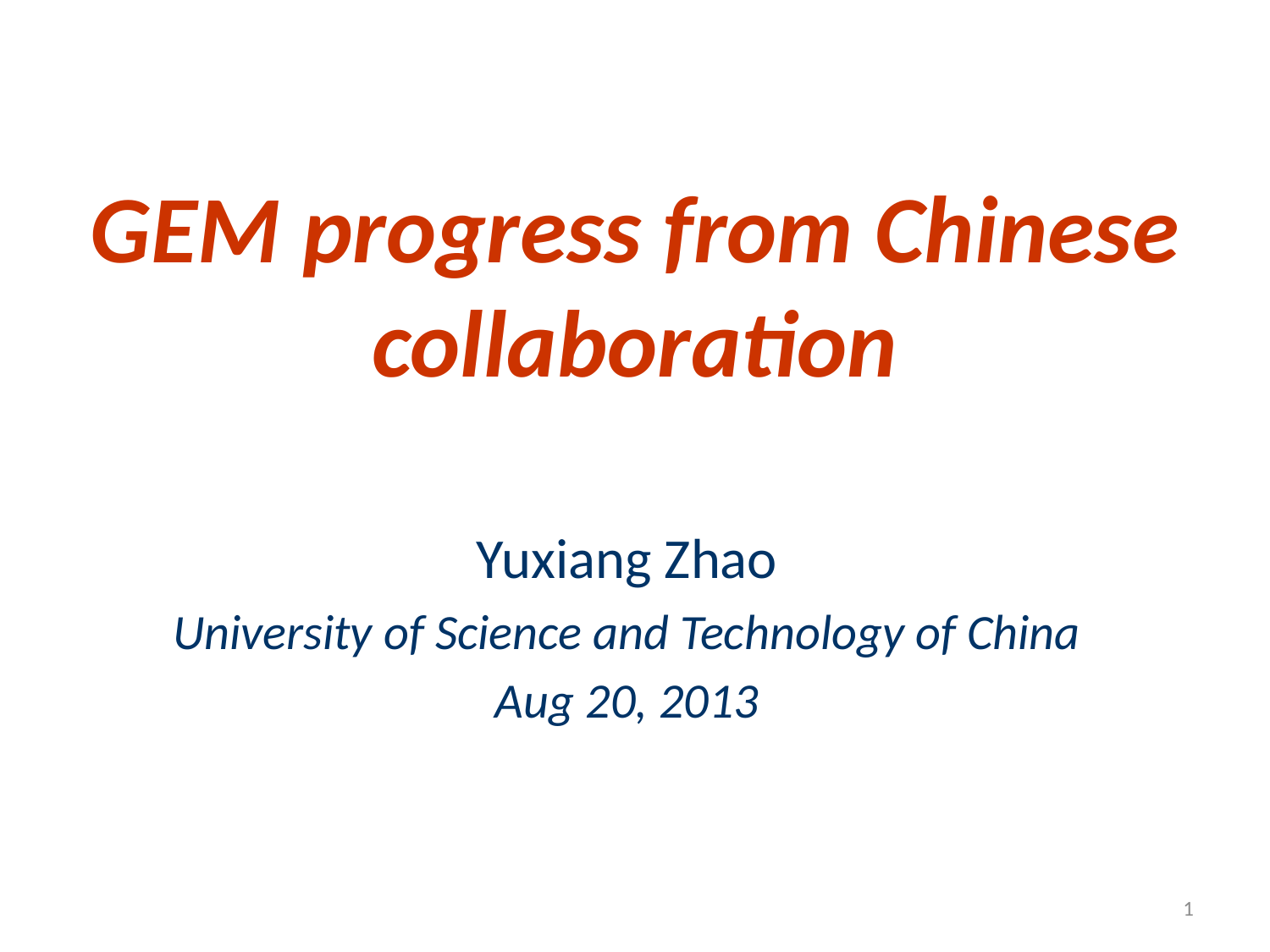

# GEM progress from Chinese collaboration
Yuxiang Zhao
University of Science and Technology of China
Aug 20, 2013
1